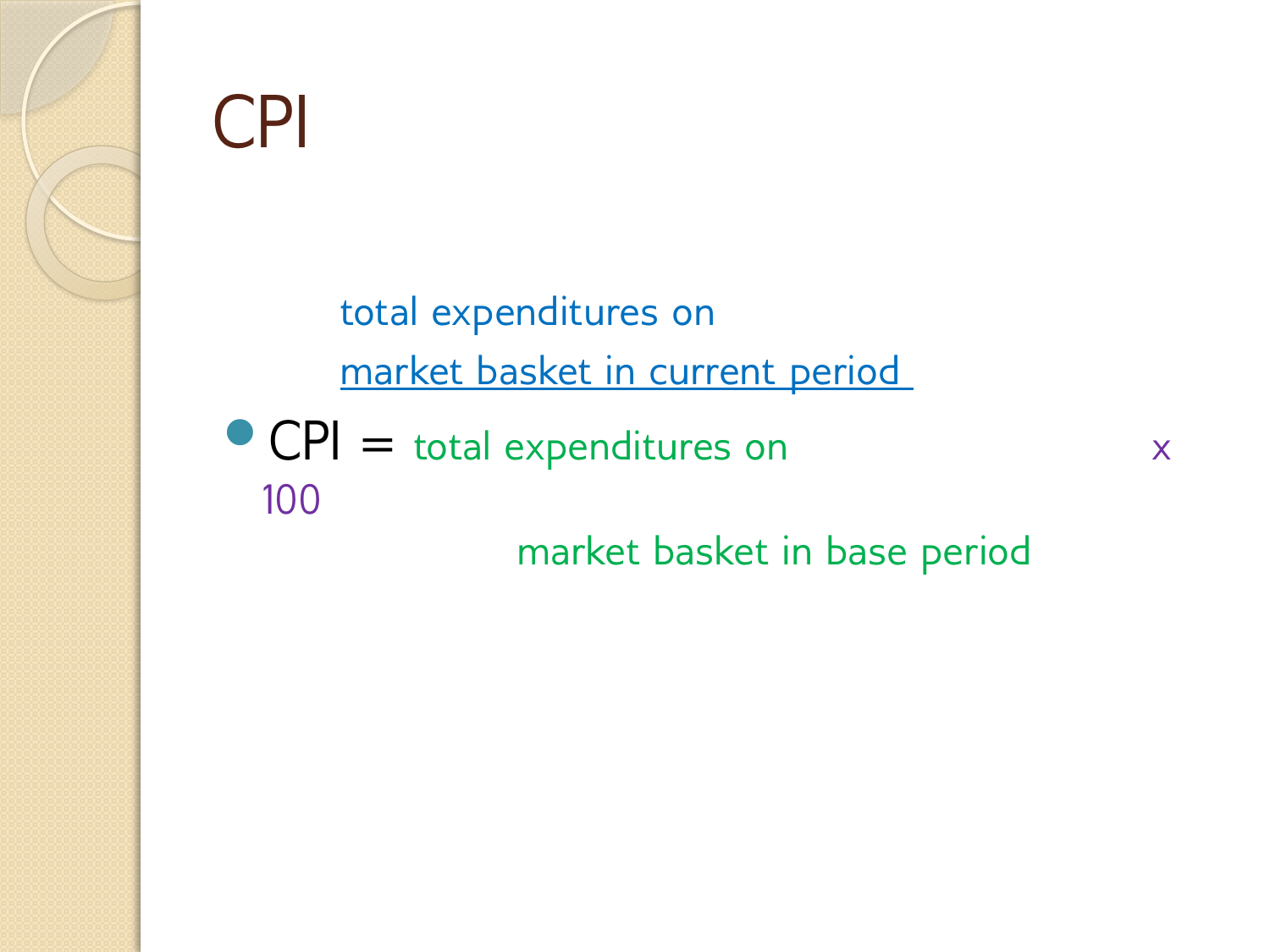

# CPI

total expenditures on
market basket in current period
CPI = total expenditures on			x 100
		market basket in base period